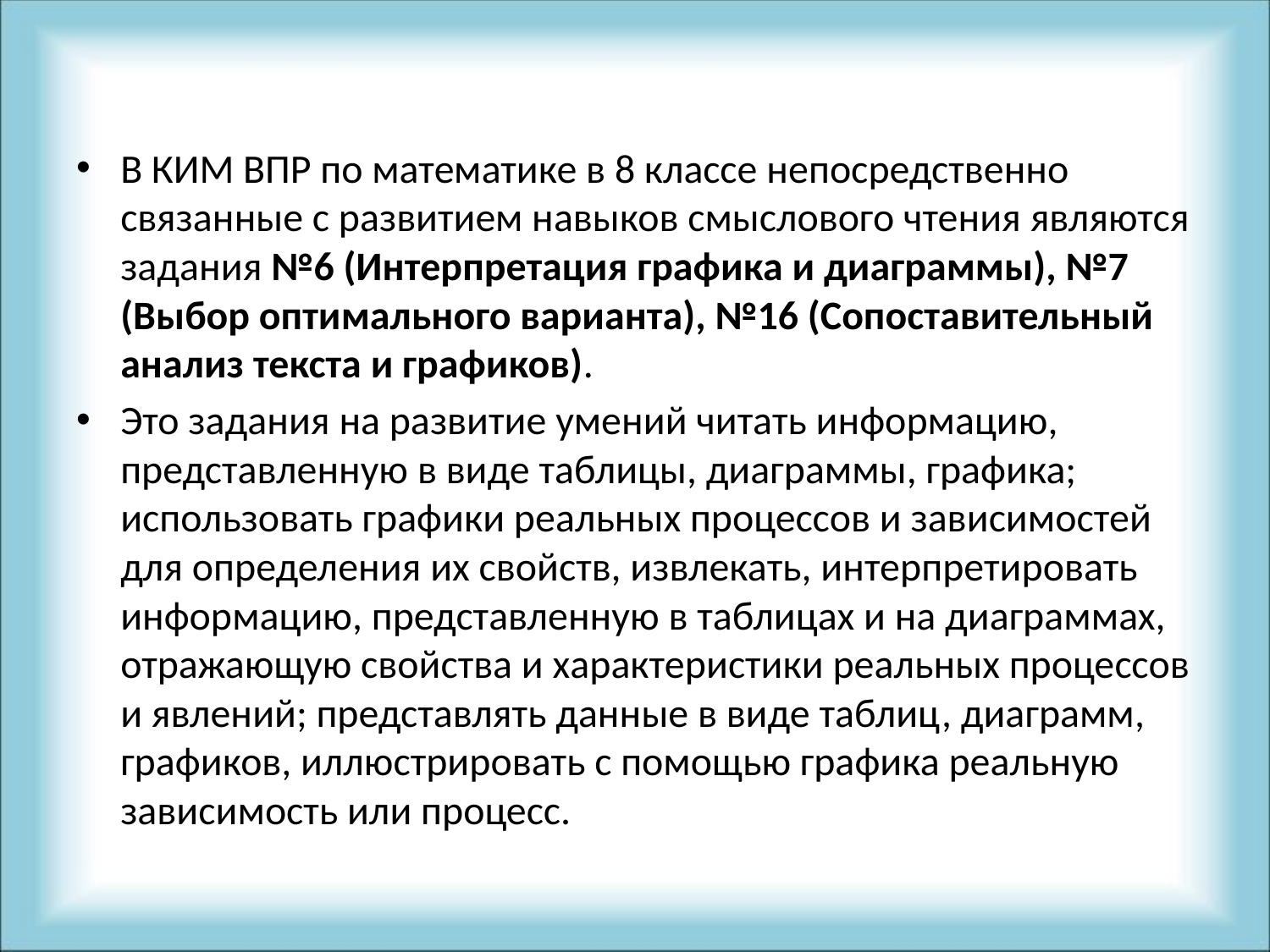

В КИМ ВПР по математике в 8 классе непосредственно связанные с развитием навыков смыслового чтения являются задания №6 (Интерпретация графика и диаграммы), №7 (Выбор оптимального варианта), №16 (Сопоставительный анализ текста и графиков).
Это задания на развитие умений читать информацию, представленную в виде таблицы, диаграммы, графика; использовать графики реальных процессов и зависимостей для определения их свойств, извлекать, интерпретировать информацию, представленную в таблицах и на диаграммах, отражающую свойства и характеристики реальных процессов и явлений; представлять данные в виде таблиц, диаграмм, графиков, иллюстрировать с помощью графика реальную зависимость или процесс.